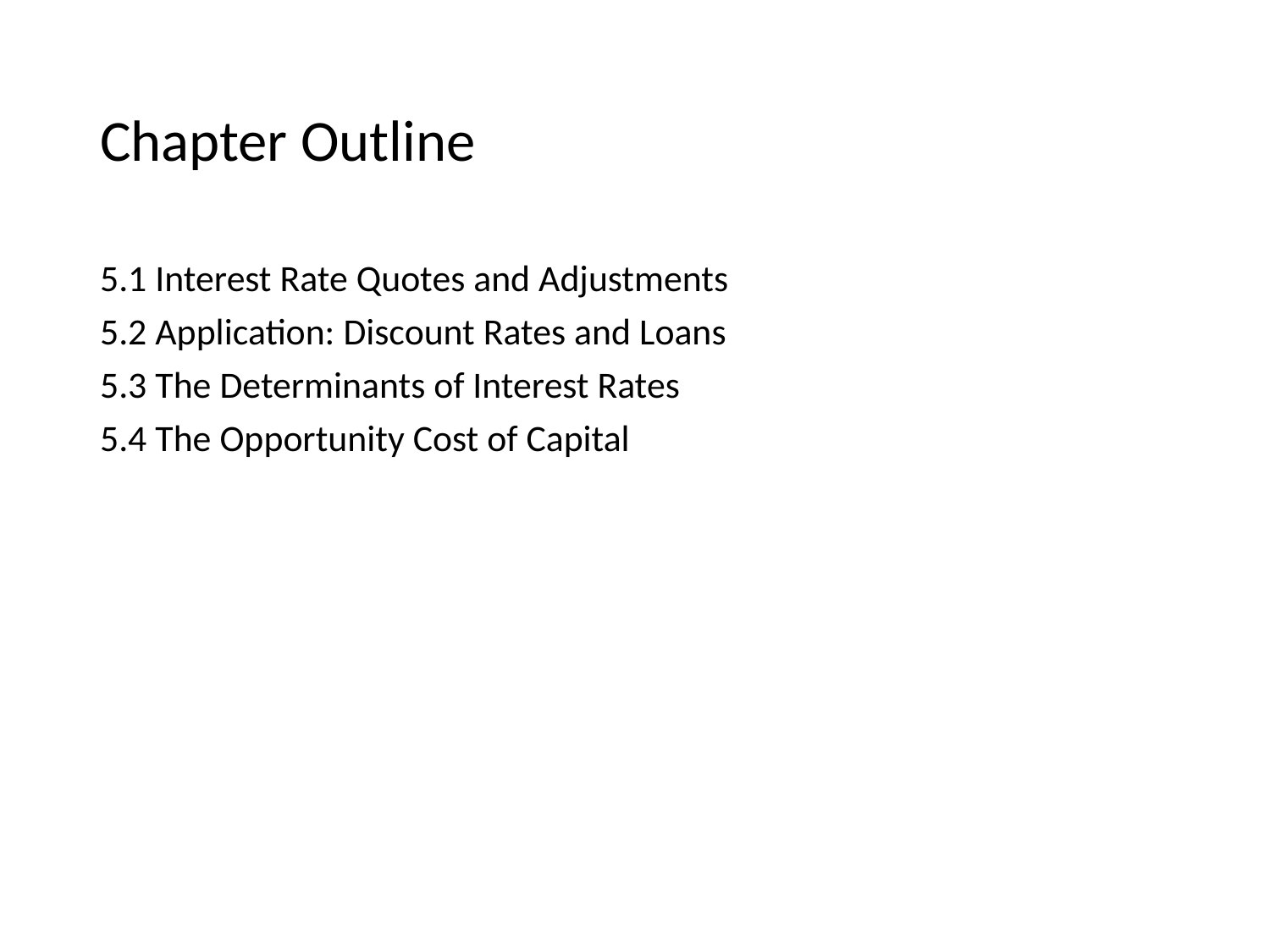

# Chapter Outline
5.1 Interest Rate Quotes and Adjustments
5.2 Application: Discount Rates and Loans
5.3 The Determinants of Interest Rates
5.4 The Opportunity Cost of Capital